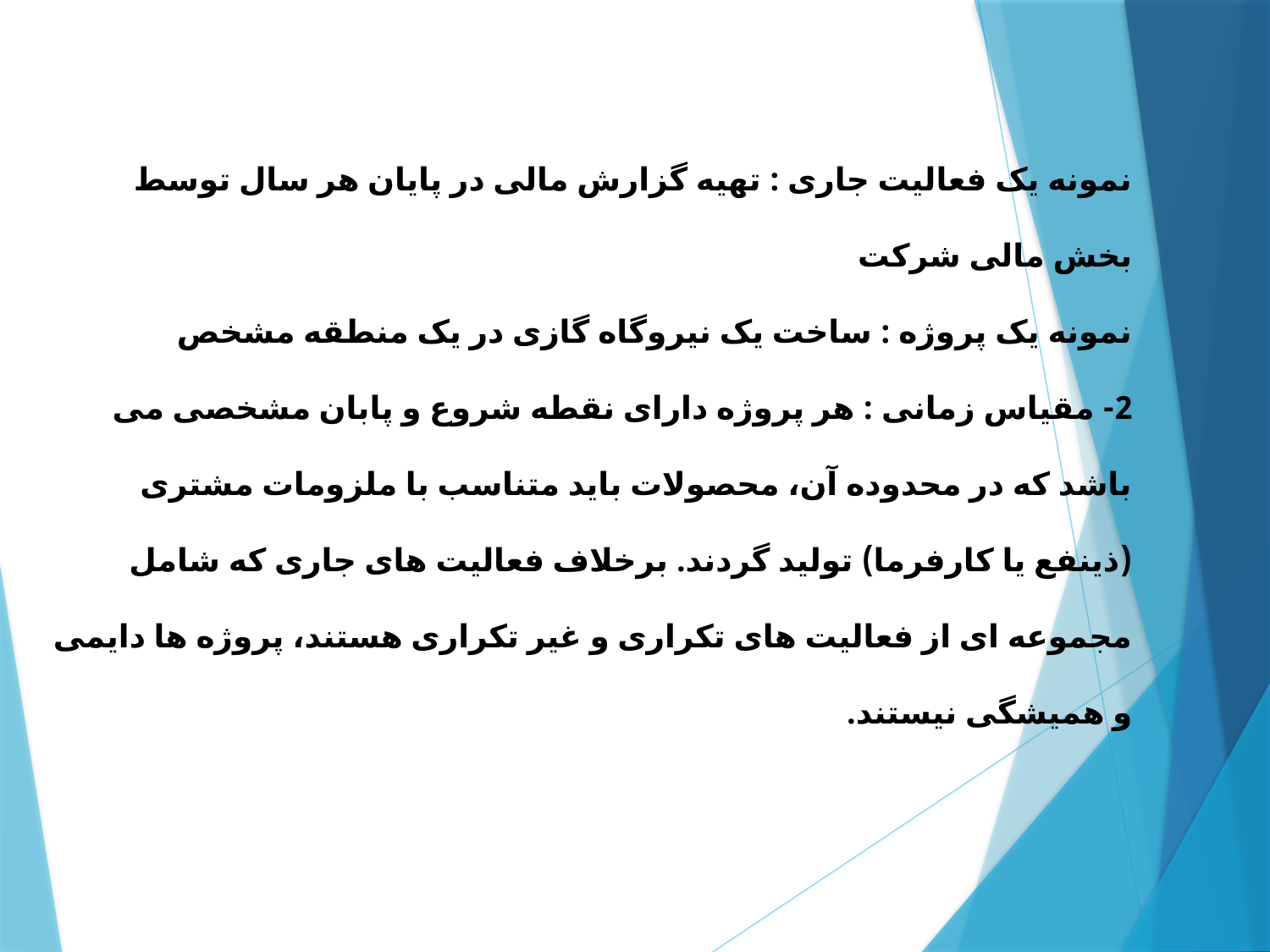

نمونه یک فعالیت جاری : تهیه گزارش مالی در پایان هر سال توسط بخش مالی شرکت
نمونه یک پروژه : ساخت یک نیروگاه گازی در یک منطقه مشخص
2- مقیاس زمانی : هر پروژه دارای نقطه شروع و پابان مشخصی می باشد که در محدوده آن، محصولات باید متناسب با ملزومات مشتری (ذینفع یا کارفرما) تولید گردند. برخلاف فعالیت های جاری که شامل مجموعه ای از فعالیت های تکراری و غیر تکراری هستند، پروژه ها دایمی و همیشگی نیستند.